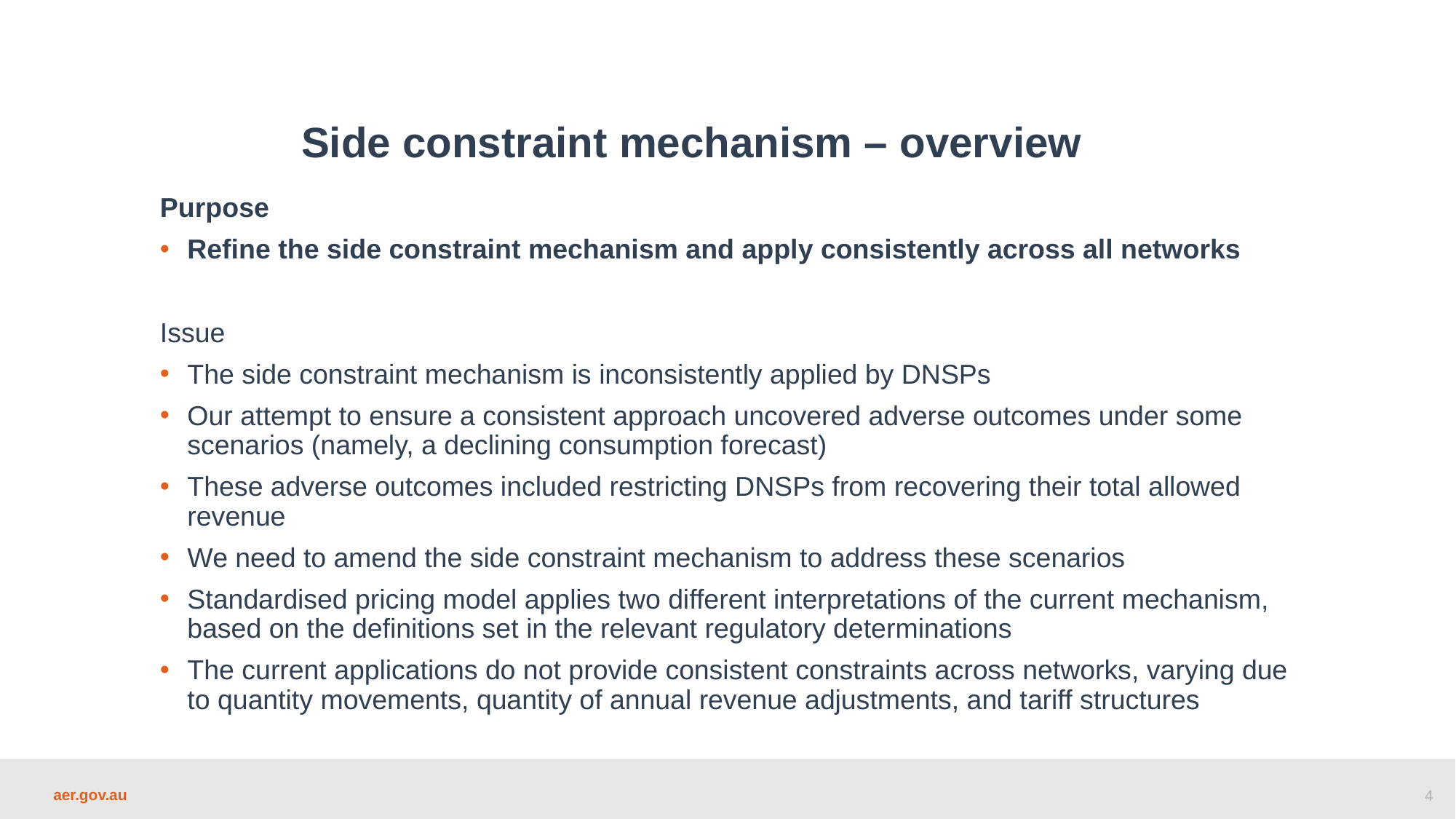

Side constraint mechanism – overview
Purpose
Refine the side constraint mechanism and apply consistently across all networks

Issue
The side constraint mechanism is inconsistently applied by DNSPs
Our attempt to ensure a consistent approach uncovered adverse outcomes under some scenarios (namely, a declining consumption forecast)
These adverse outcomes included restricting DNSPs from recovering their total allowed revenue
We need to amend the side constraint mechanism to address these scenarios
Standardised pricing model applies two different interpretations of the current mechanism, based on the definitions set in the relevant regulatory determinations
The current applications do not provide consistent constraints across networks, varying due to quantity movements, quantity of annual revenue adjustments, and tariff structures
4